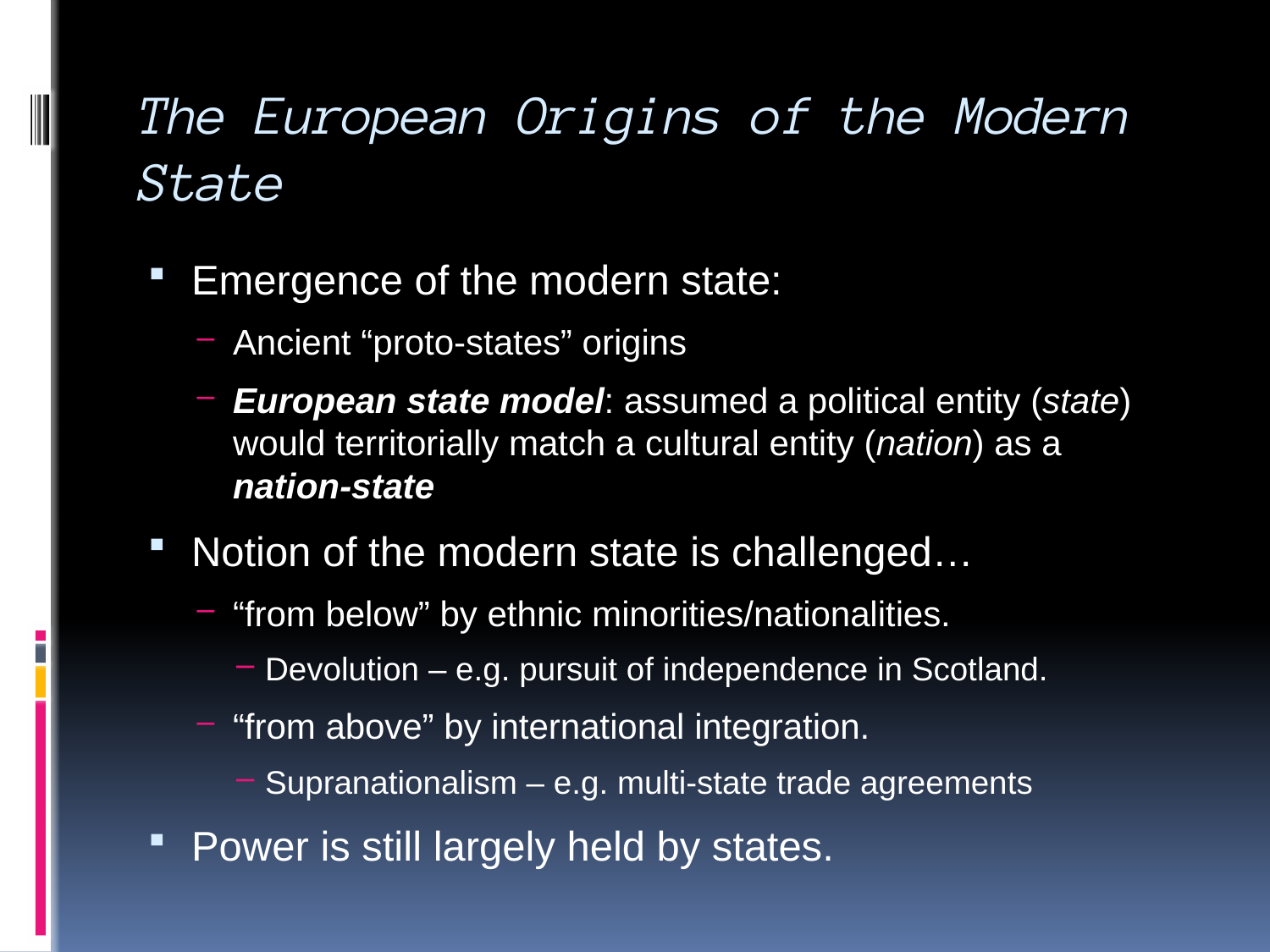

# The European Origins of the Modern State
Emergence of the modern state:
Ancient “proto-states” origins
European state model: assumed a political entity (state) would territorially match a cultural entity (nation) as a  nation-state
Notion of the modern state is challenged…
“from below” by ethnic minorities/nationalities.
Devolution – e.g. pursuit of independence in Scotland.
“from above” by international integration.
Supranationalism – e.g. multi-state trade agreements
Power is still largely held by states.